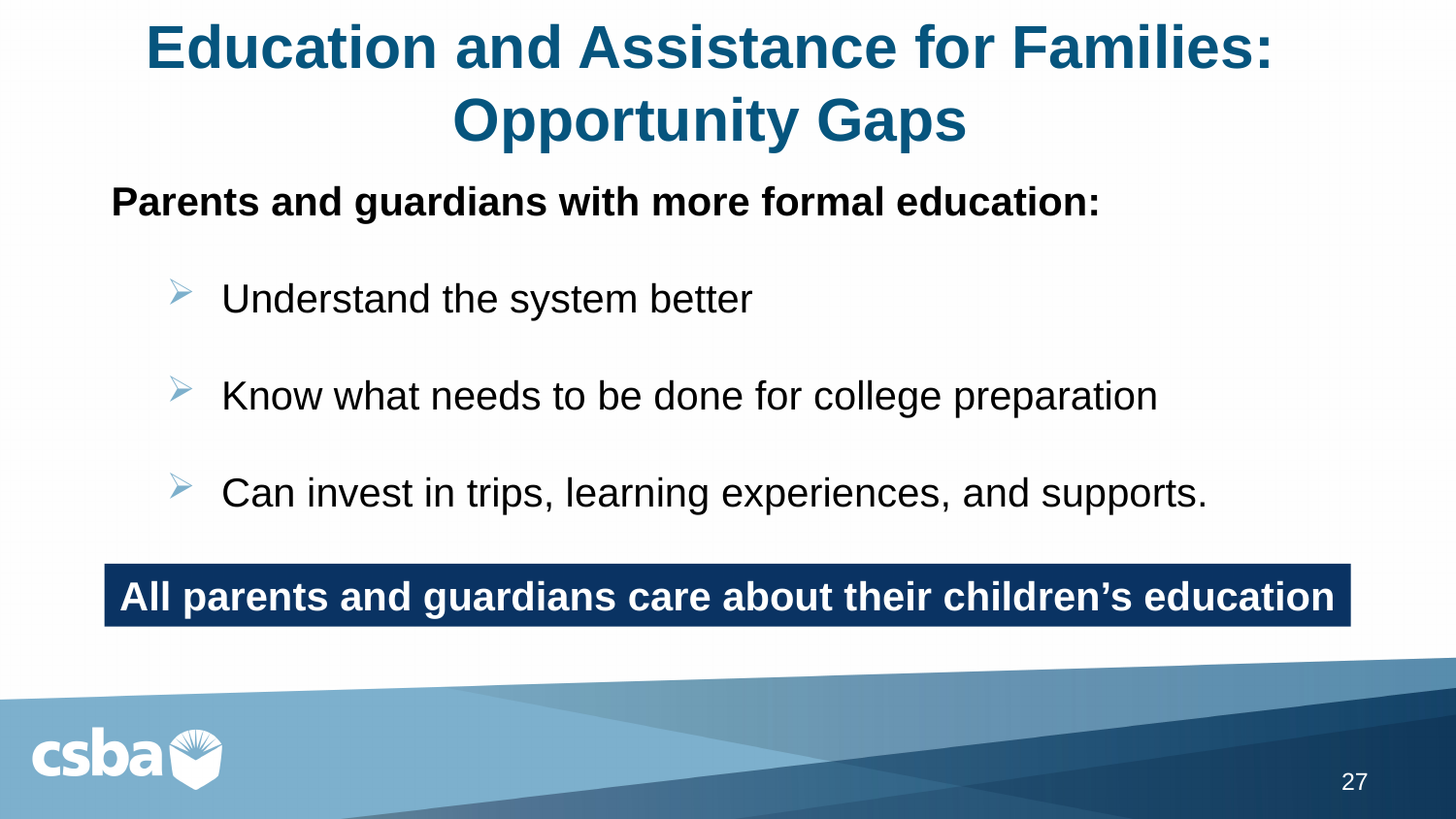

# Education and Assistance for Families: Opportunity Gaps
Parents and guardians with more formal education:

Understand the system better

Know what needs to be done for college preparation

Can invest in trips, learning experiences, and supports.

All parents and guardians care about their children’s education
27